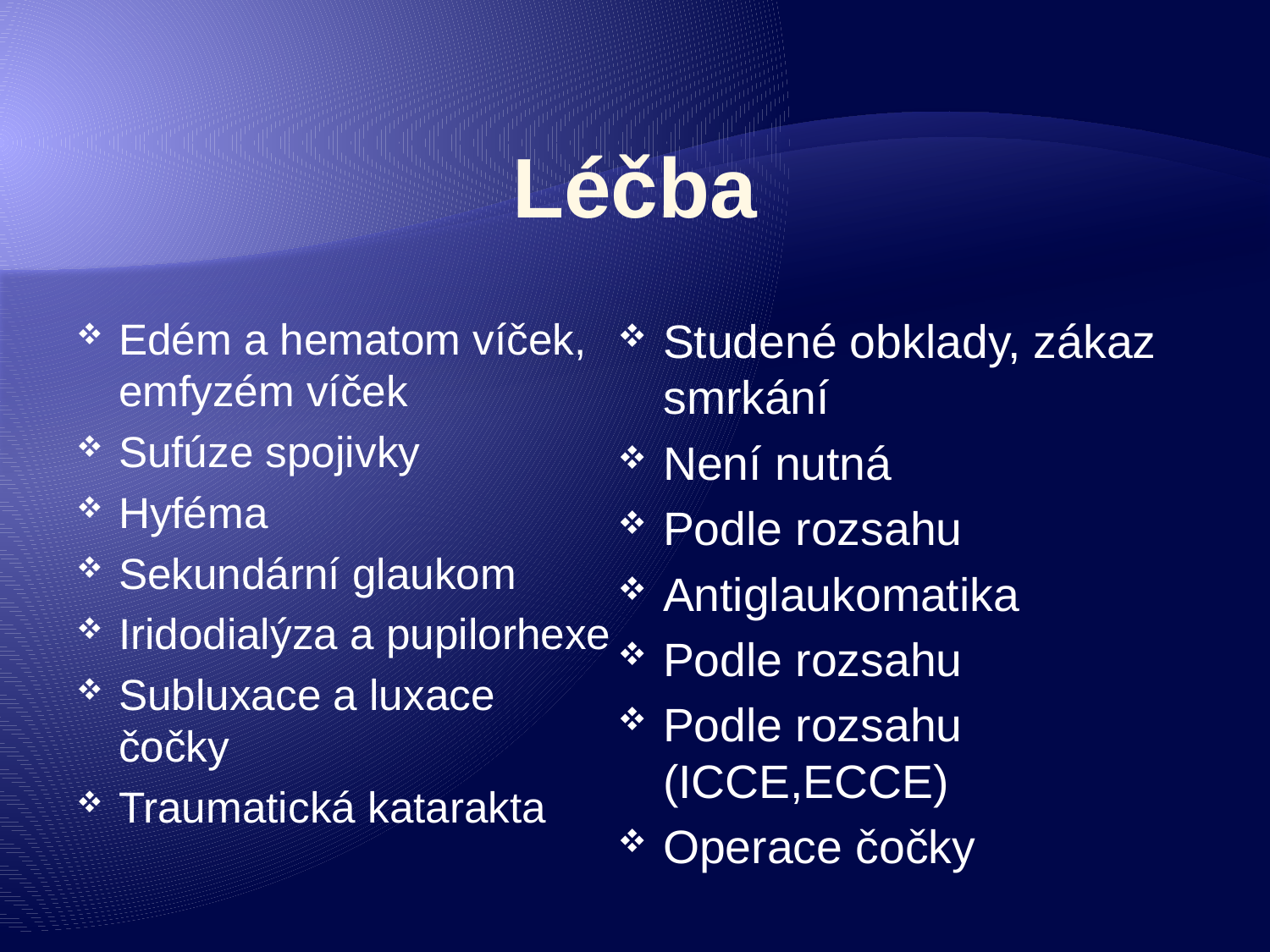

# Léčba
Edém a hematom víček, emfyzém víček
Sufúze spojivky
Hyféma
Sekundární glaukom
Iridodialýza a pupilorhexe
Subluxace a luxace čočky
Traumatická katarakta

Studené obklady, zákaz smrkání
Není nutná
Podle rozsahu
Antiglaukomatika
Podle rozsahu
Podle rozsahu (ICCE,ECCE)
Operace čočky